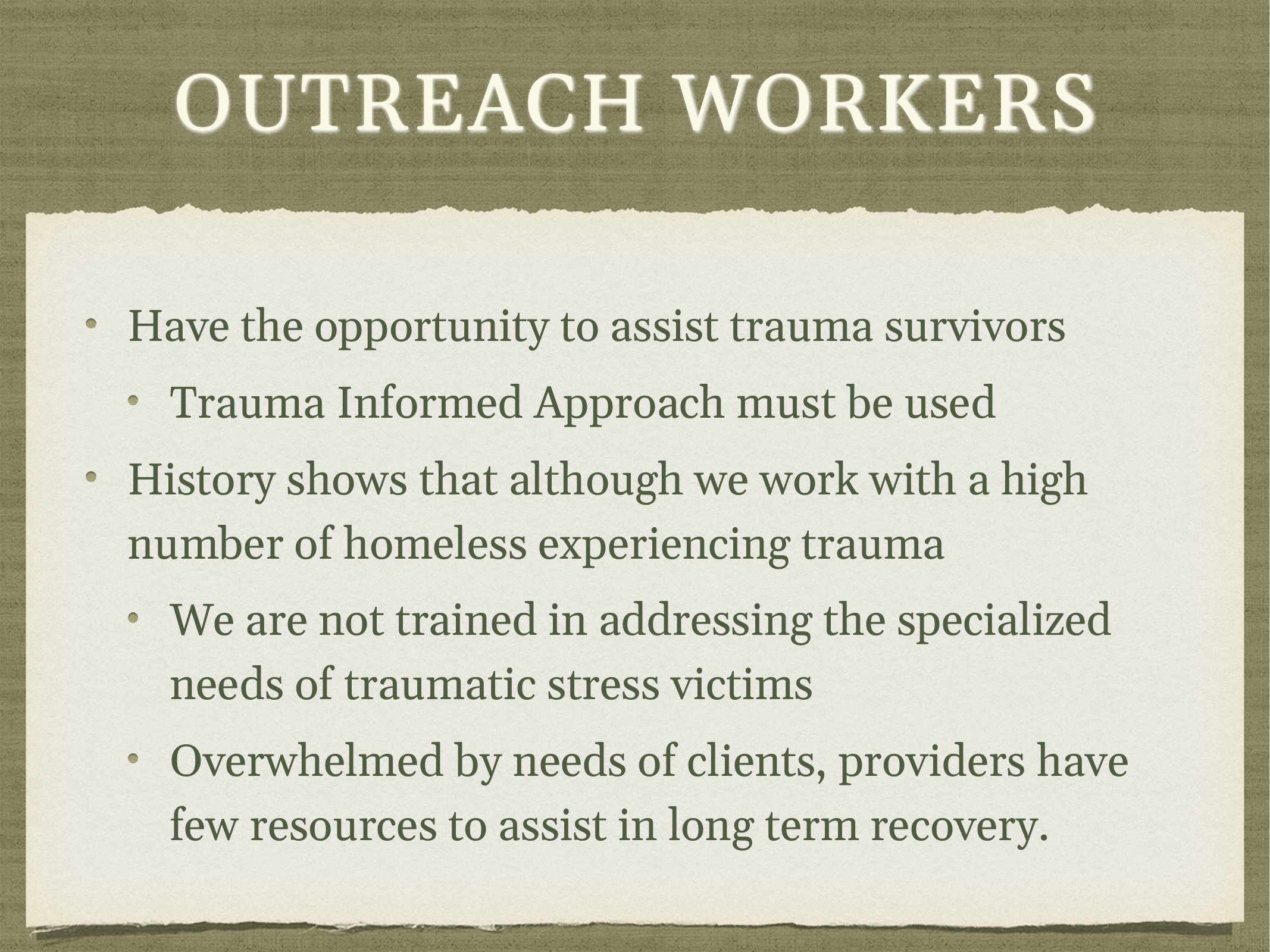

# Outreach Workers
Have the opportunity to assist trauma survivors
Trauma Informed Approach must be used
History shows that although we work with a high number of homeless experiencing trauma
We are not trained in addressing the specialized needs of traumatic stress victims
Overwhelmed by needs of clients, providers have few resources to assist in long term recovery.